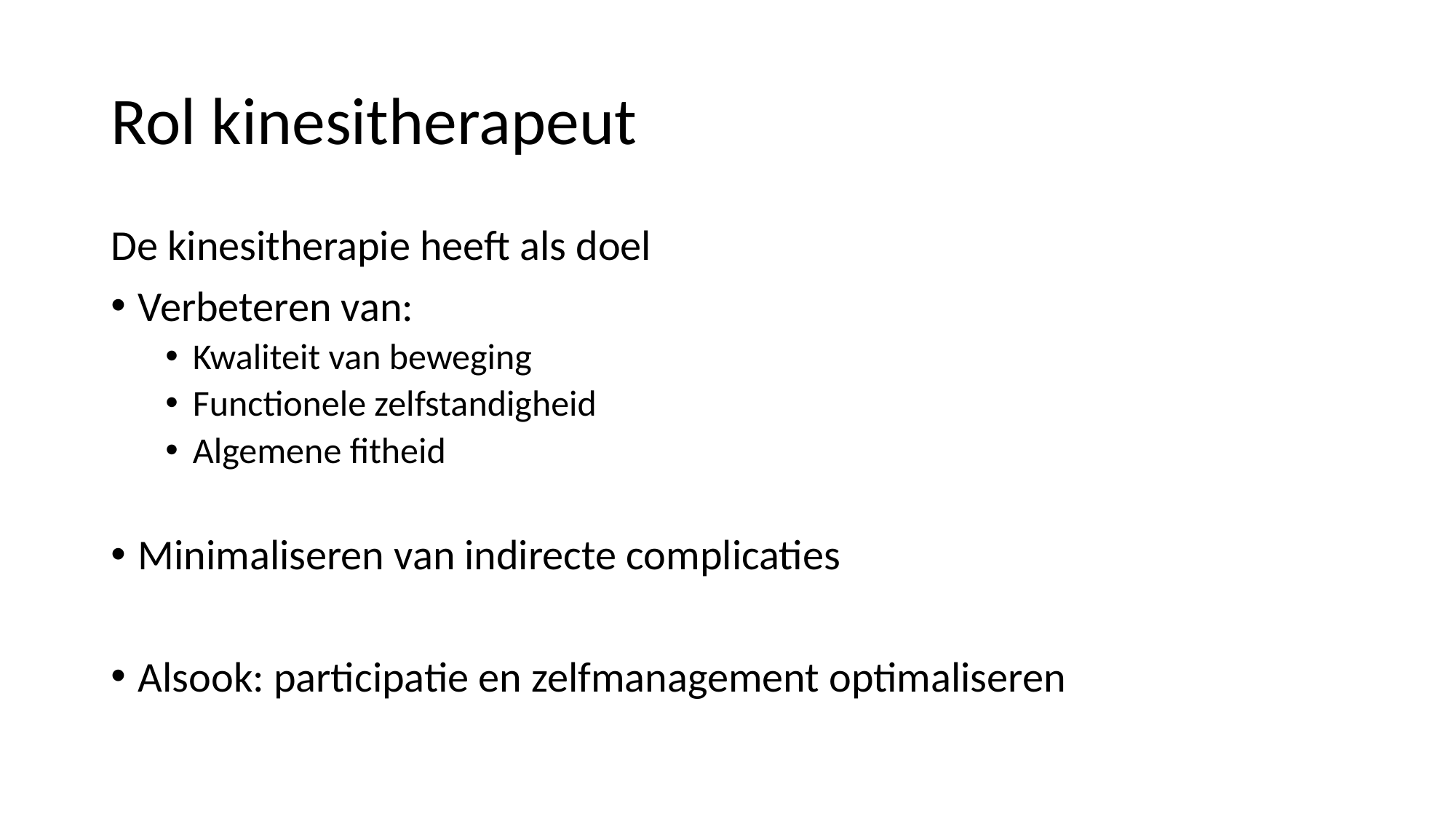

# Rol kinesitherapeut
De kinesitherapie heeft als doel
Verbeteren van:
Kwaliteit van beweging
Functionele zelfstandigheid
Algemene fitheid

Minimaliseren van indirecte complicaties

Alsook: participatie en zelfmanagement optimaliseren